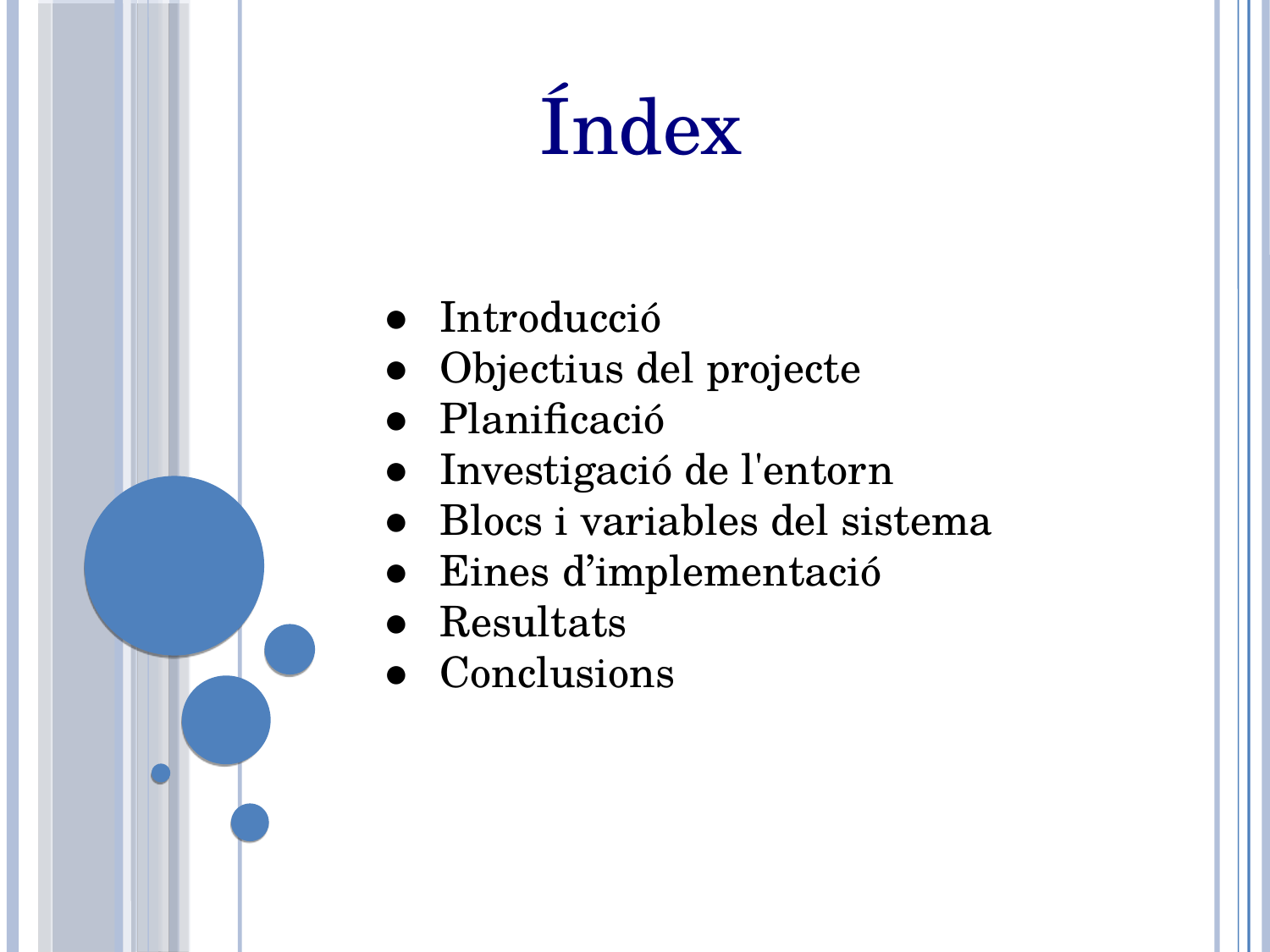

Índex
Introducció
Objectius del projecte
Planificació
Investigació de l'entorn
Blocs i variables del sistema
Eines d’implementació
Resultats
Conclusions